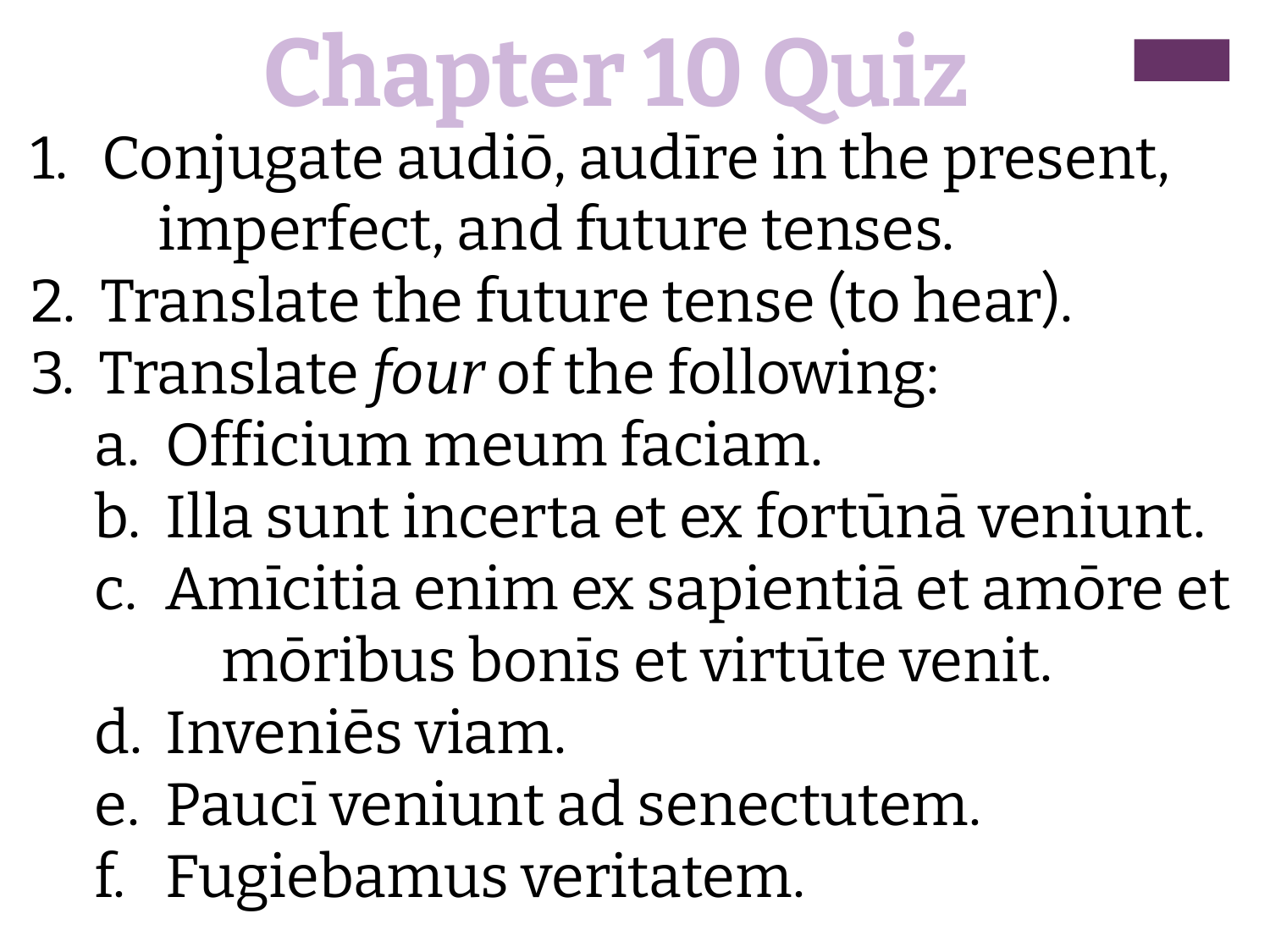

Chapter 10 Quiz
Conjugate audiō, audīre in the present,
	imperfect, and future tenses.
2.  Translate the future tense (to hear).
3.  Translate four of the following:
Officium meum faciam.
Illa sunt incerta et ex fortūnā veniunt.
Amīcitia enim ex sapientiā et amōre et
	mōribus bonīs et virtūte venit.
Inveniēs viam.
Paucī veniunt ad senectutem.
Fugiebamus veritatem.